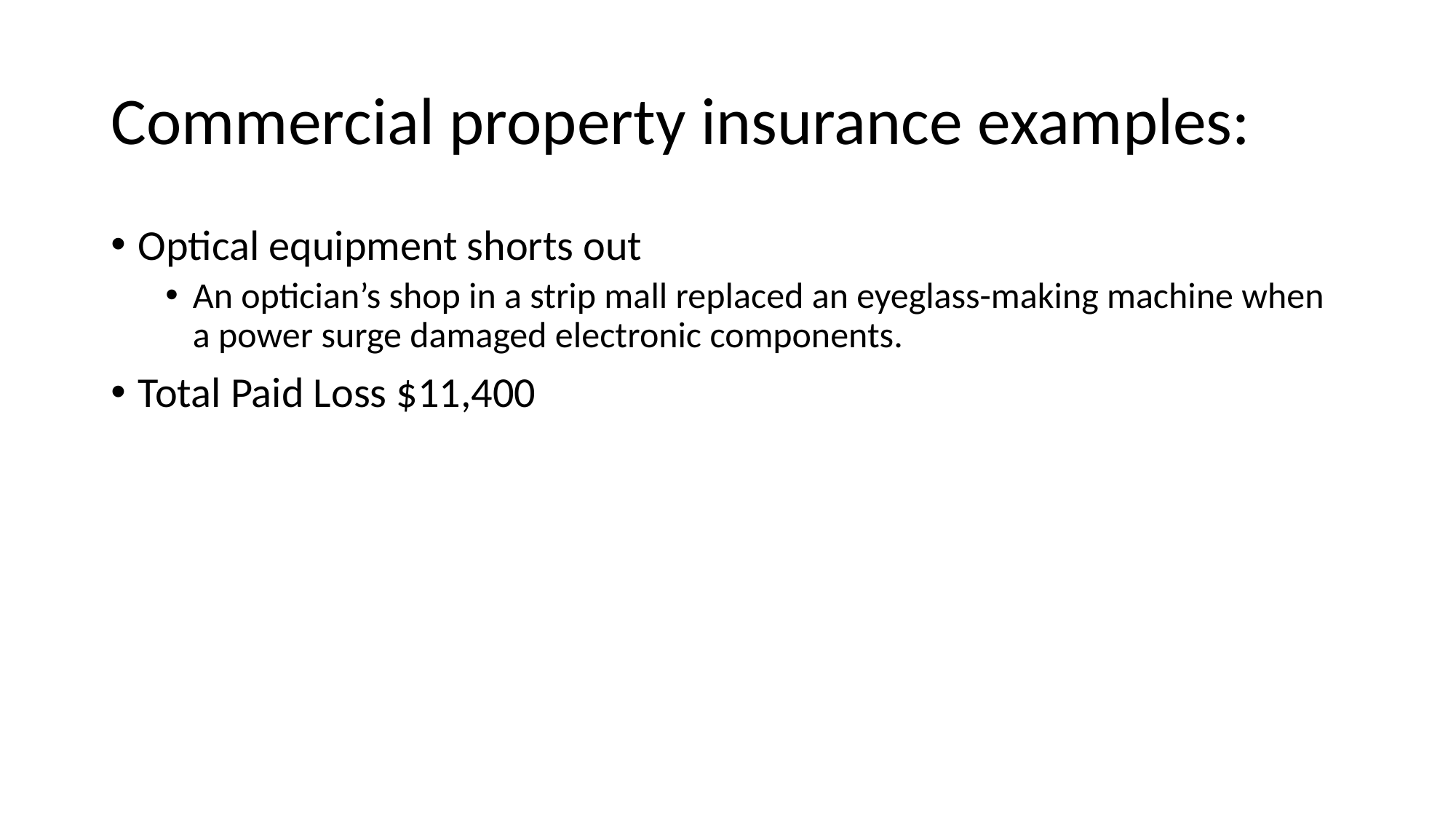

# Commercial property insurance examples:
Optical equipment shorts out
An optician’s shop in a strip mall replaced an eyeglass-making machine when a power surge damaged electronic components.
Total Paid Loss $11,400